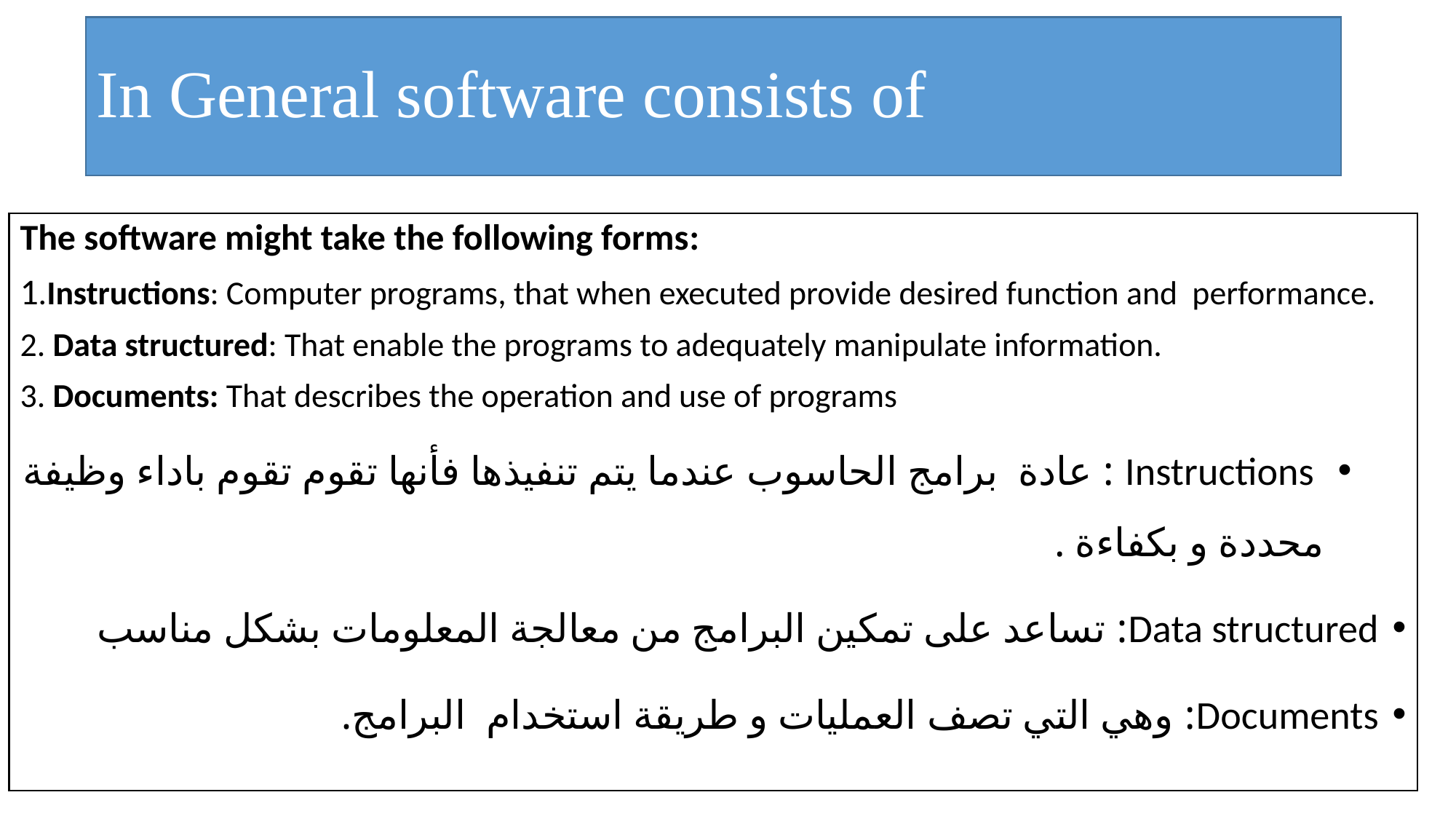

# In General software consists of
The software might take the following forms:
1.Instructions: Computer programs, that when executed provide desired function and  performance.
2. Data structured: That enable the programs to adequately manipulate information.
3. Documents: That describes the operation and use of programs
 Instructions : عادة  برامج الحاسوب عندما يتم تنفيذها فأنها تقوم تقوم باداء وظيفة محددة و بكفاءة .
Data structured: تساعد على تمكين البرامج من معالجة المعلومات بشكل مناسب
Documents: وهي التي تصف العمليات و طريقة استخدام  البرامج.